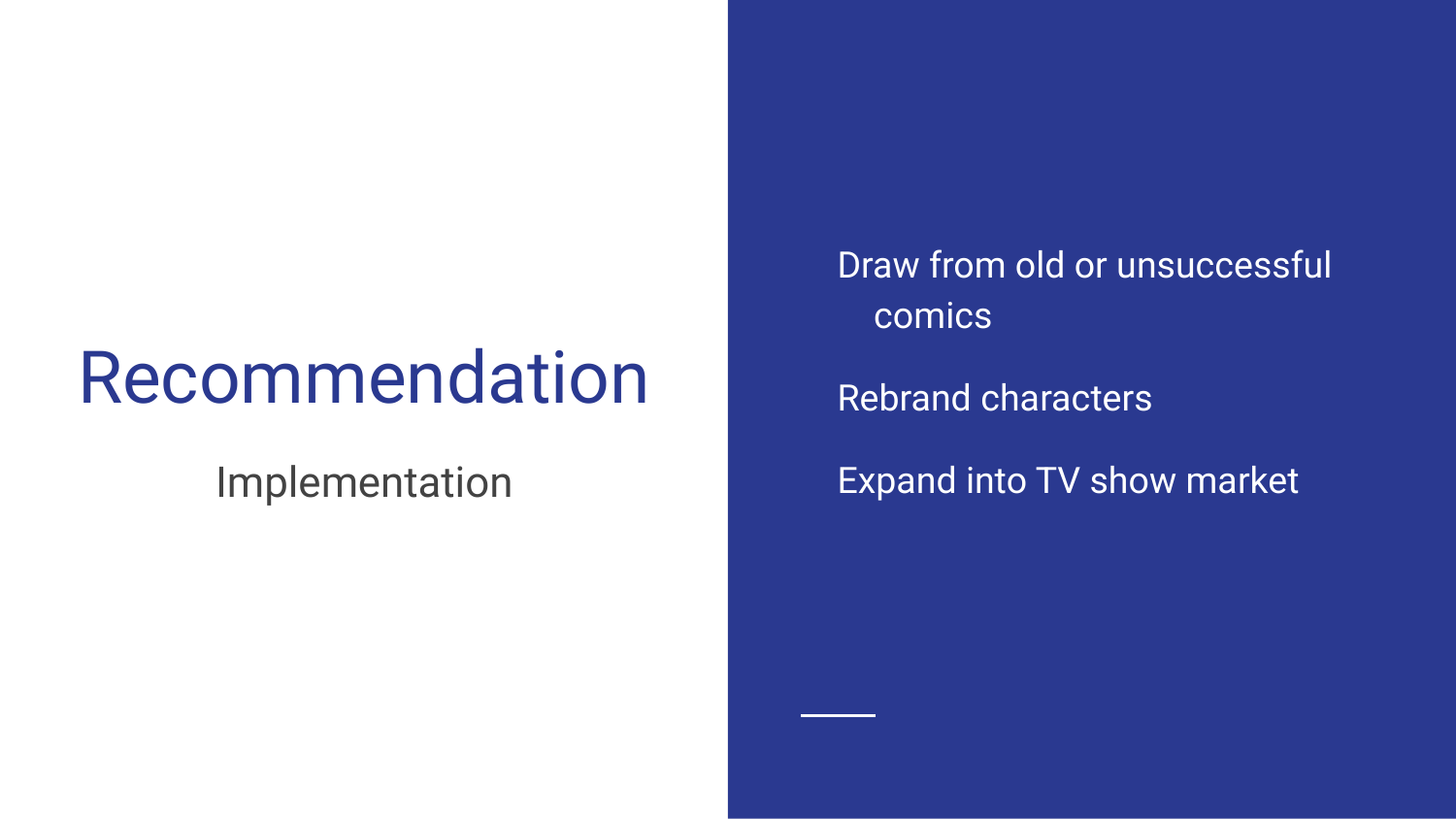

Draw from old or unsuccessful comics
Rebrand characters
Expand into TV show market

# Recommendation
Implementation